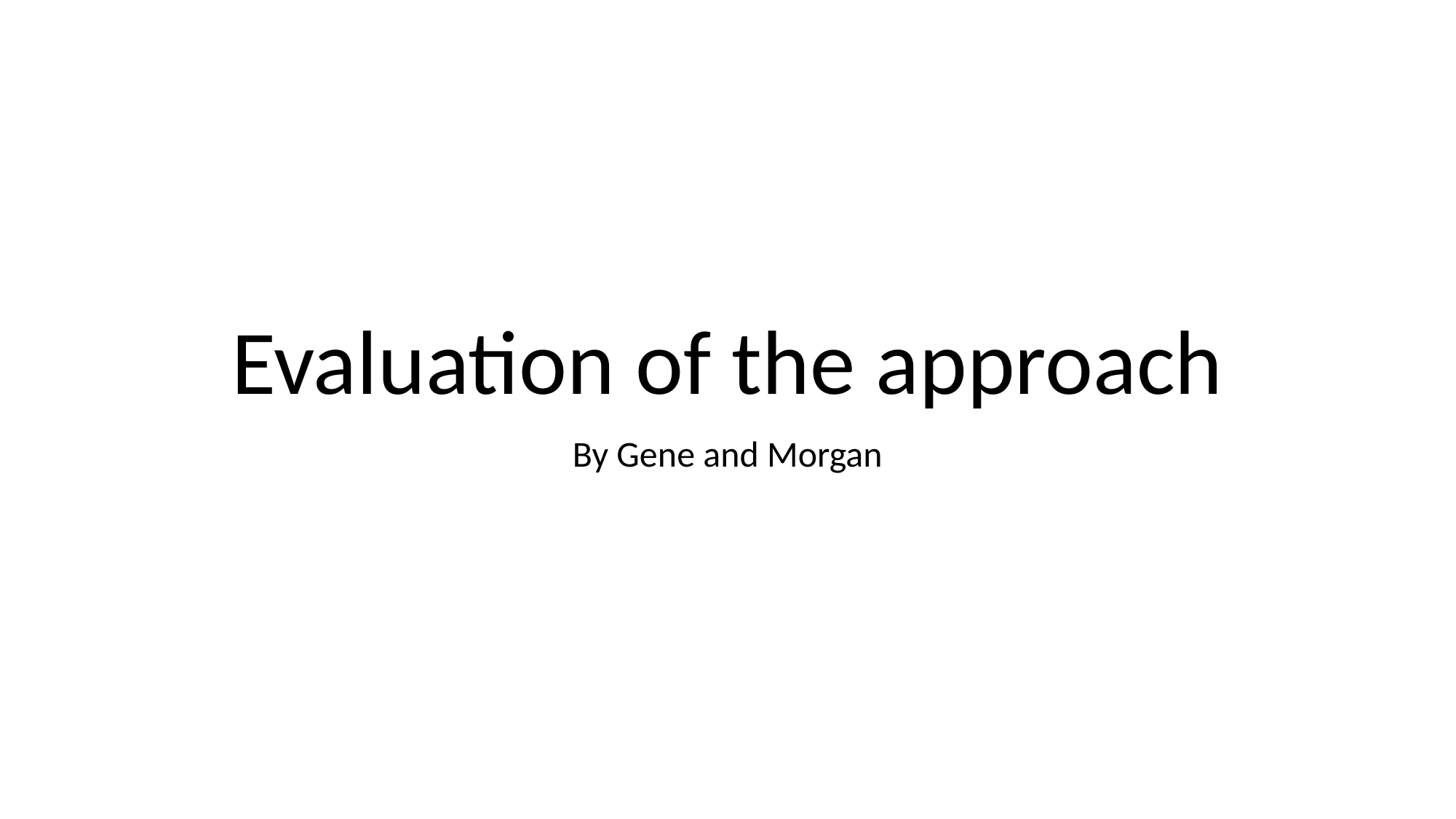

# Evaluation of the approach
By Gene and Morgan